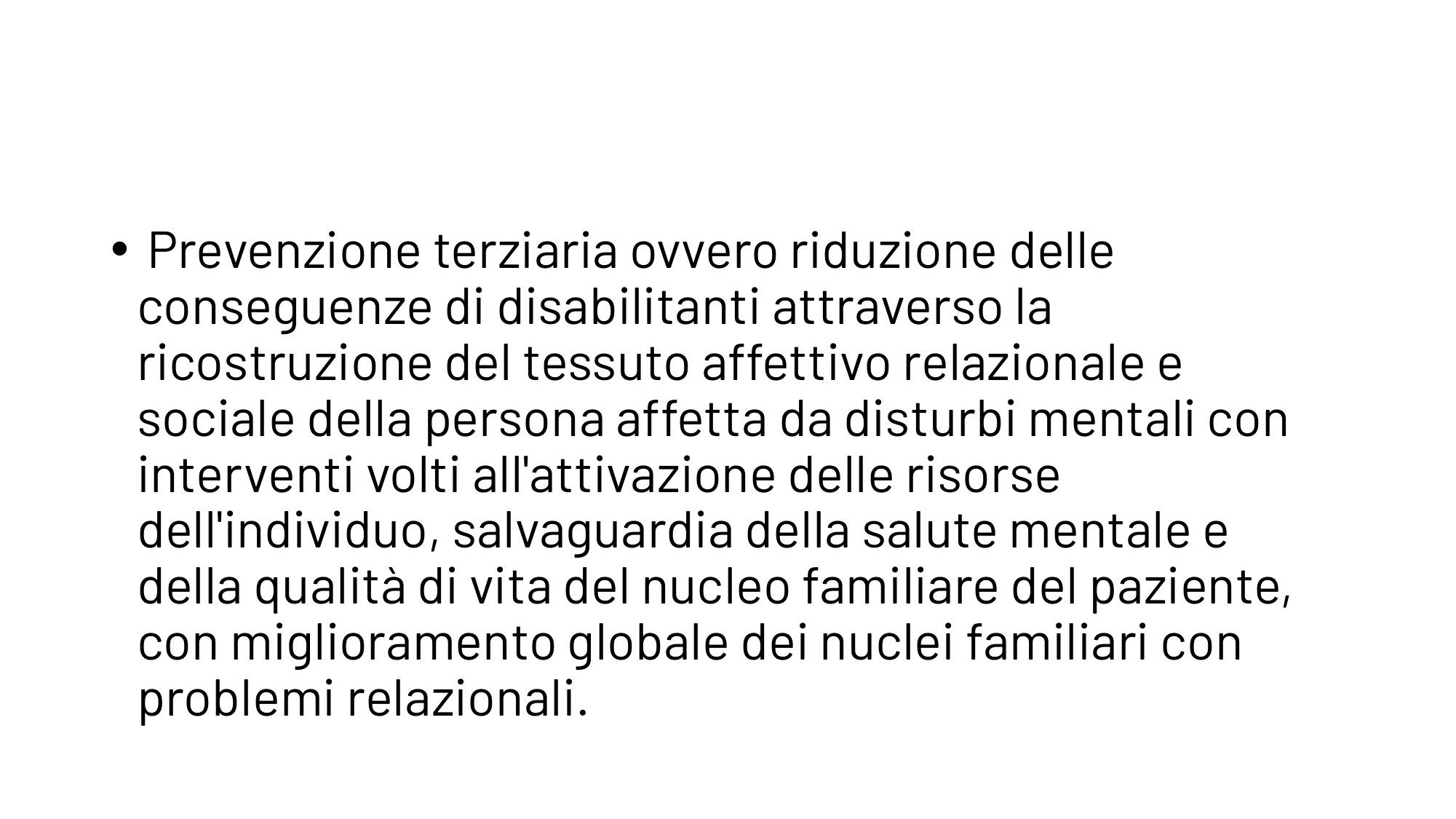

#
 Prevenzione terziaria ovvero riduzione delle conseguenze di disabilitanti attraverso la ricostruzione del tessuto affettivo relazionale e sociale della persona affetta da disturbi mentali con interventi volti all'attivazione delle risorse dell'individuo, salvaguardia della salute mentale e della qualità di vita del nucleo familiare del paziente, con miglioramento globale dei nuclei familiari con problemi relazionali.